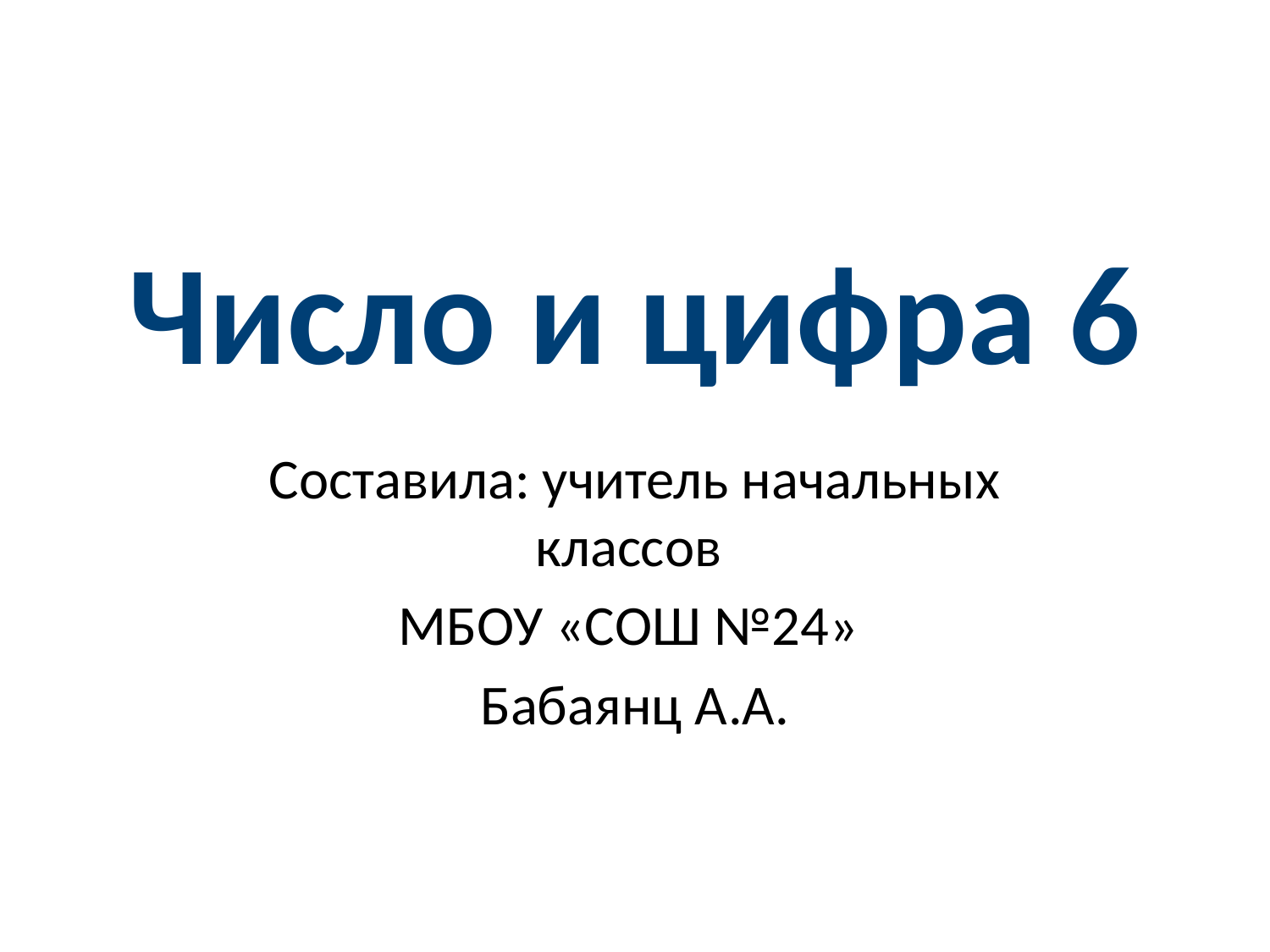

# Число и цифра 6
Составила: учитель начальных классов
МБОУ «СОШ №24»
Бабаянц А.А.